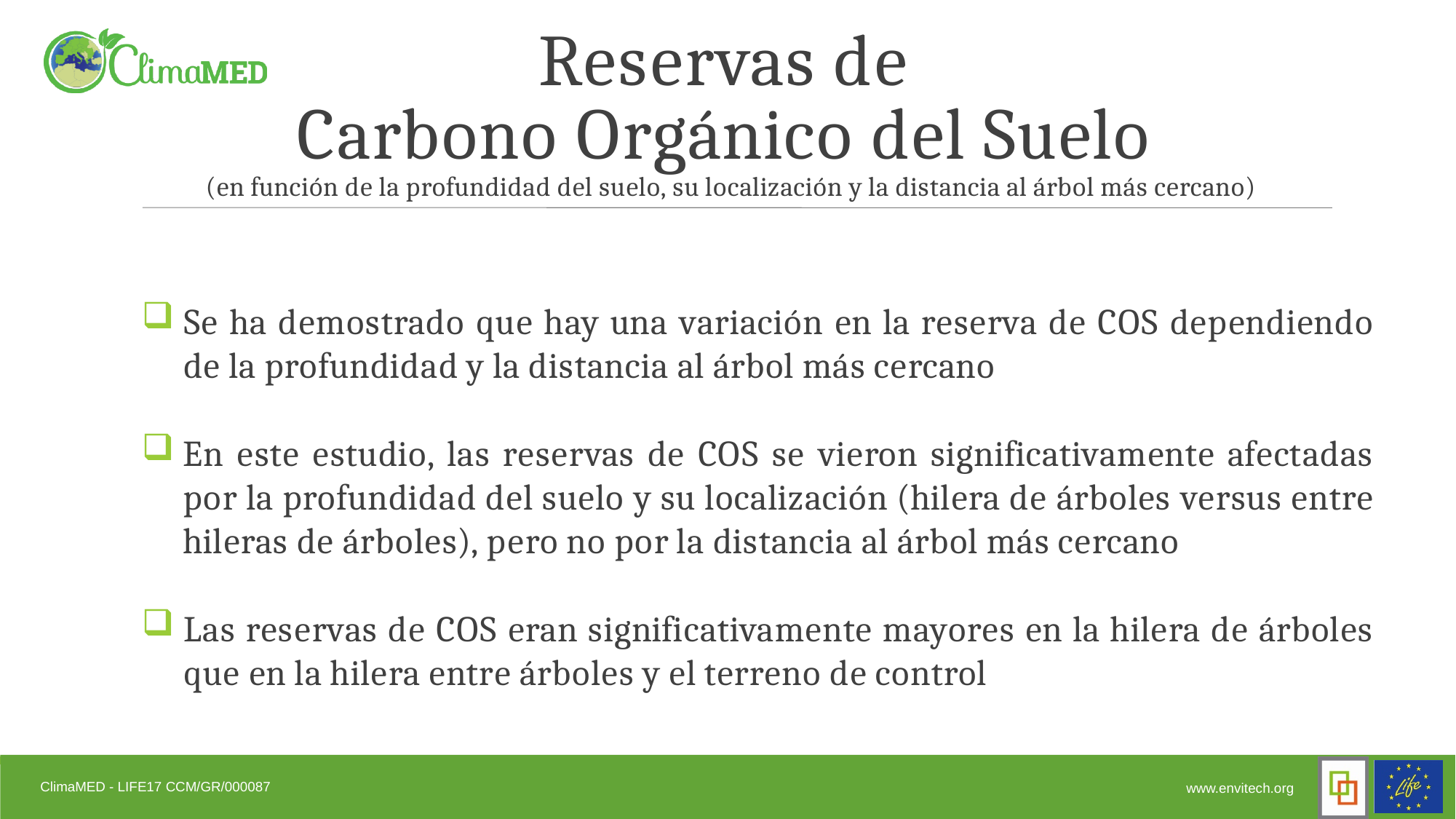

# Reservas de Carbono Orgánico del Suelo (en función de la profundidad del suelo, su localización y la distancia al árbol más cercano)
Se ha demostrado que hay una variación en la reserva de COS dependiendo de la profundidad y la distancia al árbol más cercano

En este estudio, las reservas de COS se vieron significativamente afectadas por la profundidad del suelo y su localización (hilera de árboles versus entre hileras de árboles), pero no por la distancia al árbol más cercano

Las reservas de COS eran significativamente mayores en la hilera de árboles que en la hilera entre árboles y el terreno de control